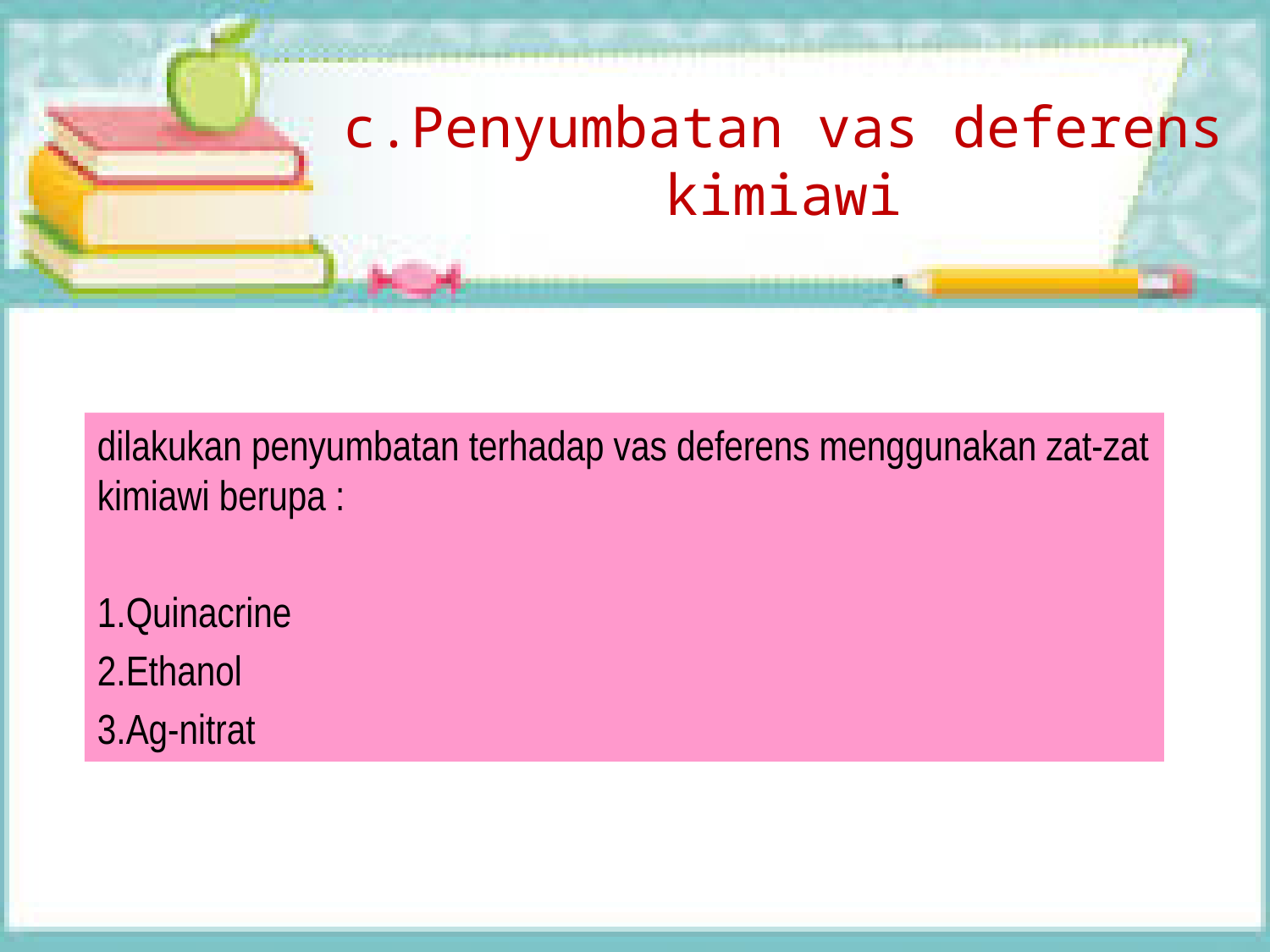

# c.Penyumbatan vas deferens kimiawi
dilakukan penyumbatan terhadap vas deferens menggunakan zat-zat kimiawi berupa :

1.Quinacrine
2.Ethanol
3.Ag-nitrat